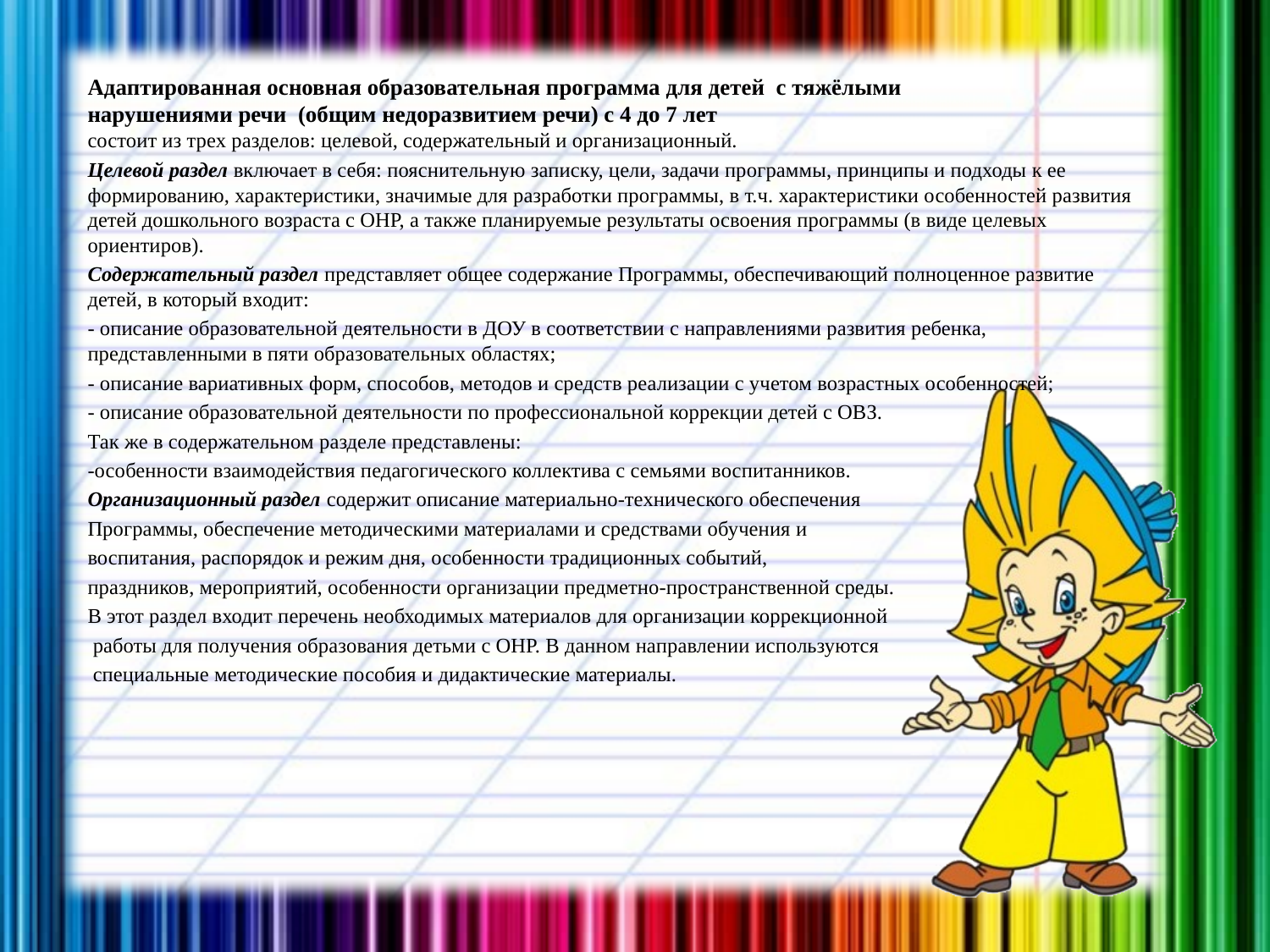

Адаптированная основная образовательная программа для детей  с тяжёлыми
нарушениями речи  (общим недоразвитием речи) с 4 до 7 лет
состоит из трех разделов: целевой, содержательный и организационный.
Целевой раздел включает в себя: пояснительную записку, цели, задачи программы, принципы и подходы к ее формированию, характеристики, значимые для разработки программы, в т.ч. характеристики особенностей развития детей дошкольного возраста с ОНР, а также планируемые результаты освоения программы (в виде целевых ориентиров).
Содержательный раздел представляет общее содержание Программы, обеспечивающий полноценное развитие детей, в который входит:
- описание образовательной деятельности в ДОУ в соответствии с направлениями развития ребенка, представленными в пяти образовательных областях;
- описание вариативных форм, способов, методов и средств реализации с учетом возрастных особенностей;
- описание образовательной деятельности по профессиональной коррекции детей с ОВЗ.
Так же в содержательном разделе представлены:
-особенности взаимодействия педагогического коллектива с семьями воспитанников.
Организационный раздел содержит описание материально-технического обеспечения
Программы, обеспечение методическими материалами и средствами обучения и
воспитания, распорядок и режим дня, особенности традиционных событий,
праздников, мероприятий, особенности организации предметно-пространственной среды.
В этот раздел входит перечень необходимых материалов для организации коррекционной
 работы для получения образования детьми с ОНР. В данном направлении используются
 специальные методические пособия и дидактические материалы.